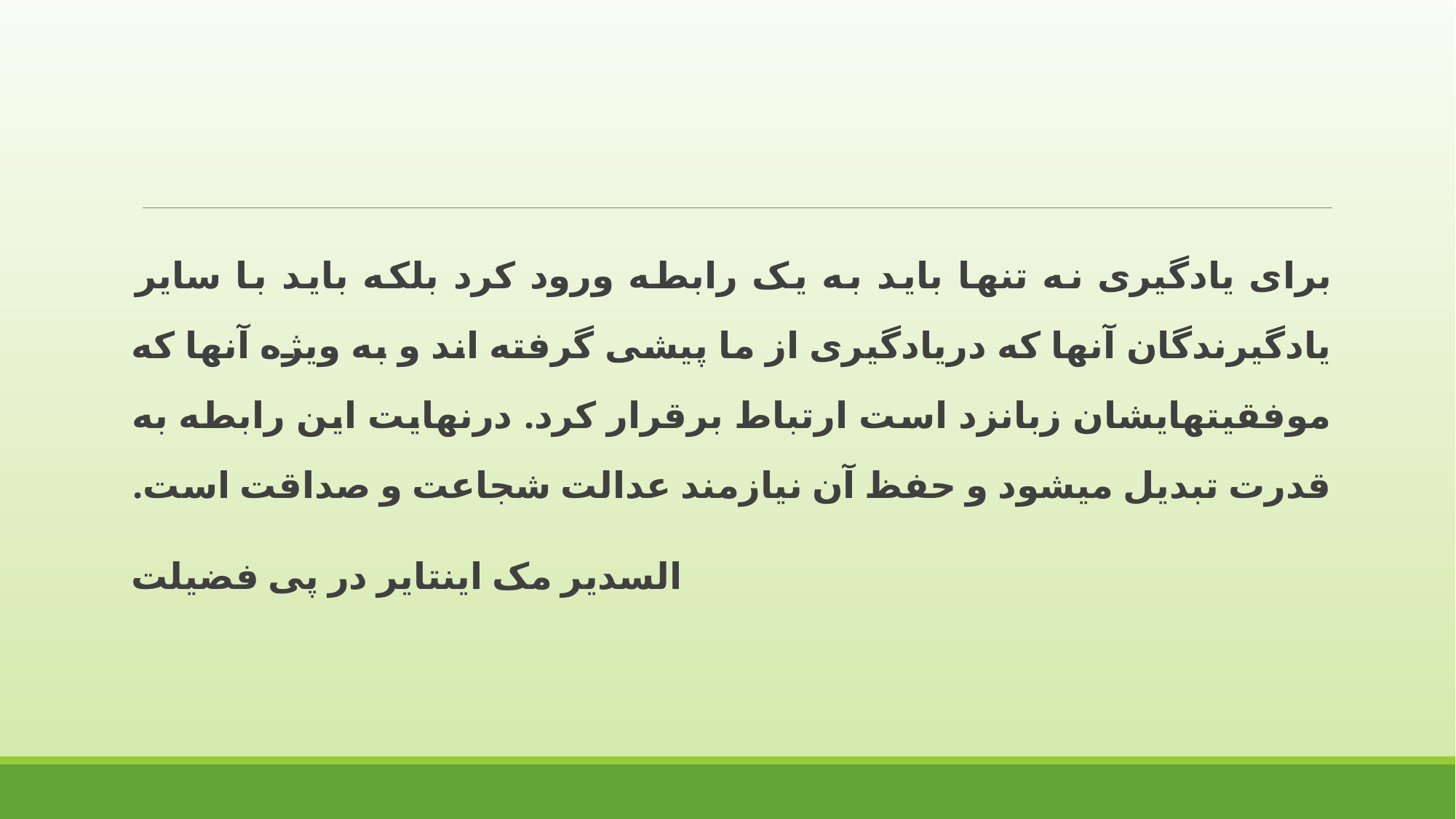

#
برای یادگیری نه تنها باید به یک رابطه ورود کرد بلکه باید با سایر یادگیرندگان آنها که دریادگیری از ما پیشی گرفته اند و به ویژه آنها که موفقیتهایشان زبانزد است ارتباط برقرار کرد. درنهایت این رابطه به قدرت تبدیل میشود و حفظ آن نیازمند عدالت شجاعت و صداقت است.
السدیر مک اینتایر در پی فضیلت